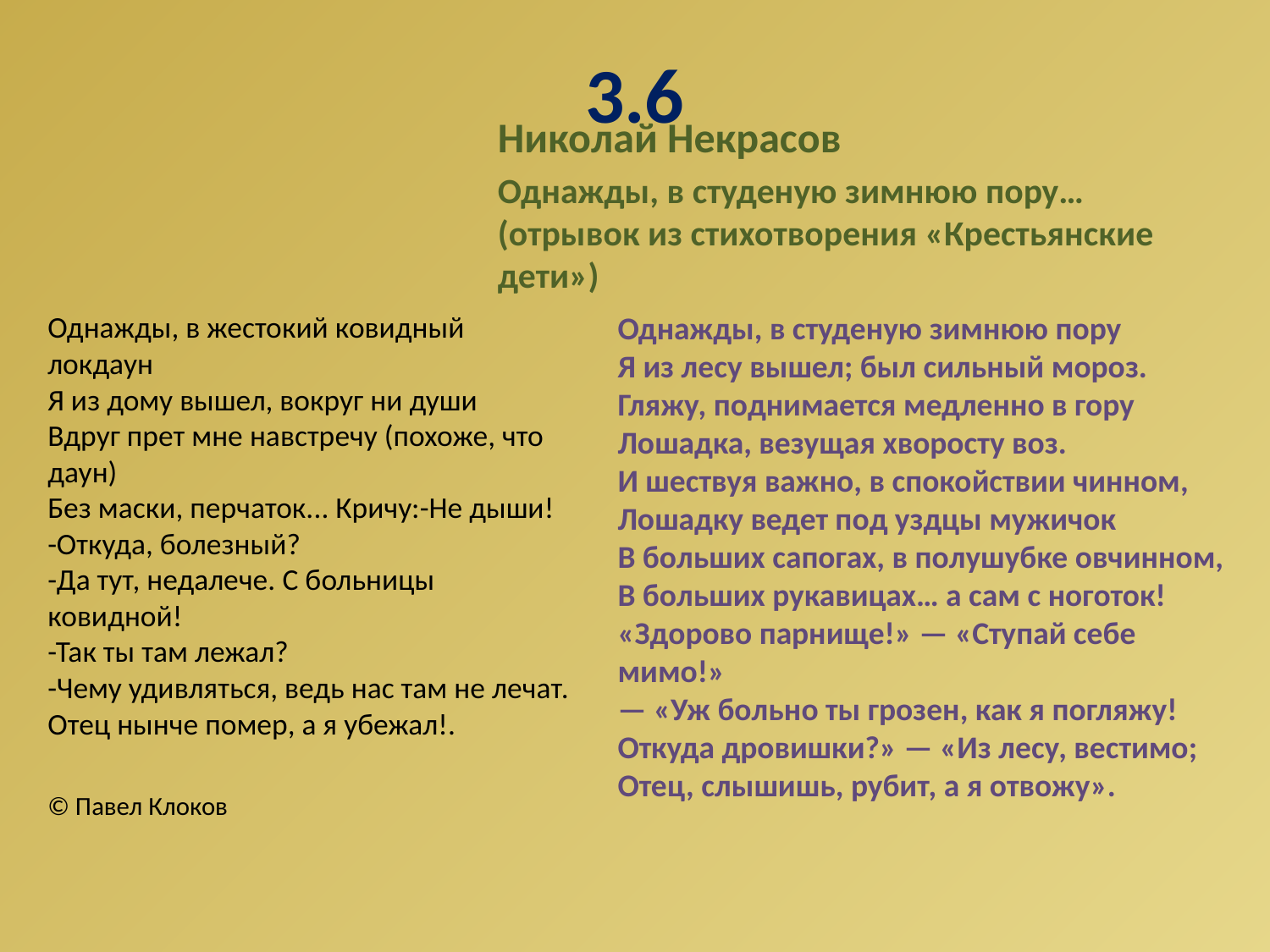

# 3.6
Николай Некрасов
Однажды, в студеную зимнюю пору… (отрывок из стихотворения «Крестьянские дети»)

Однажды, в студеную зимнюю пору
Я из лесу вышел; был сильный мороз.
Гляжу, поднимается медленно в гору
Лошадка, везущая хворосту воз.
И шествуя важно, в спокойствии чинном,
Лошадку ведет под уздцы мужичок
В больших сапогах, в полушубке овчинном,
В больших рукавицах… а сам с ноготок!
«Здорово парнище!» — «Ступай себе мимо!»
— «Уж больно ты грозен, как я погляжу!
Откуда дровишки?» — «Из лесу, вестимо;
Отец, слышишь, рубит, а я отвожу».
Однажды, в жестокий ковидный локдаун
Я из дому вышел, вокруг ни души
Вдруг прет мне навстречу (похоже, что даун)
Без маски, перчаток... Кричу:-Не дыши!
-Откуда, болезный?
-Да тут, недалече. С больницы ковидной!
-Так ты там лежал?
-Чему удивляться, ведь нас там не лечат.
Отец нынче помер, а я убежал!.

© Павел Клоков